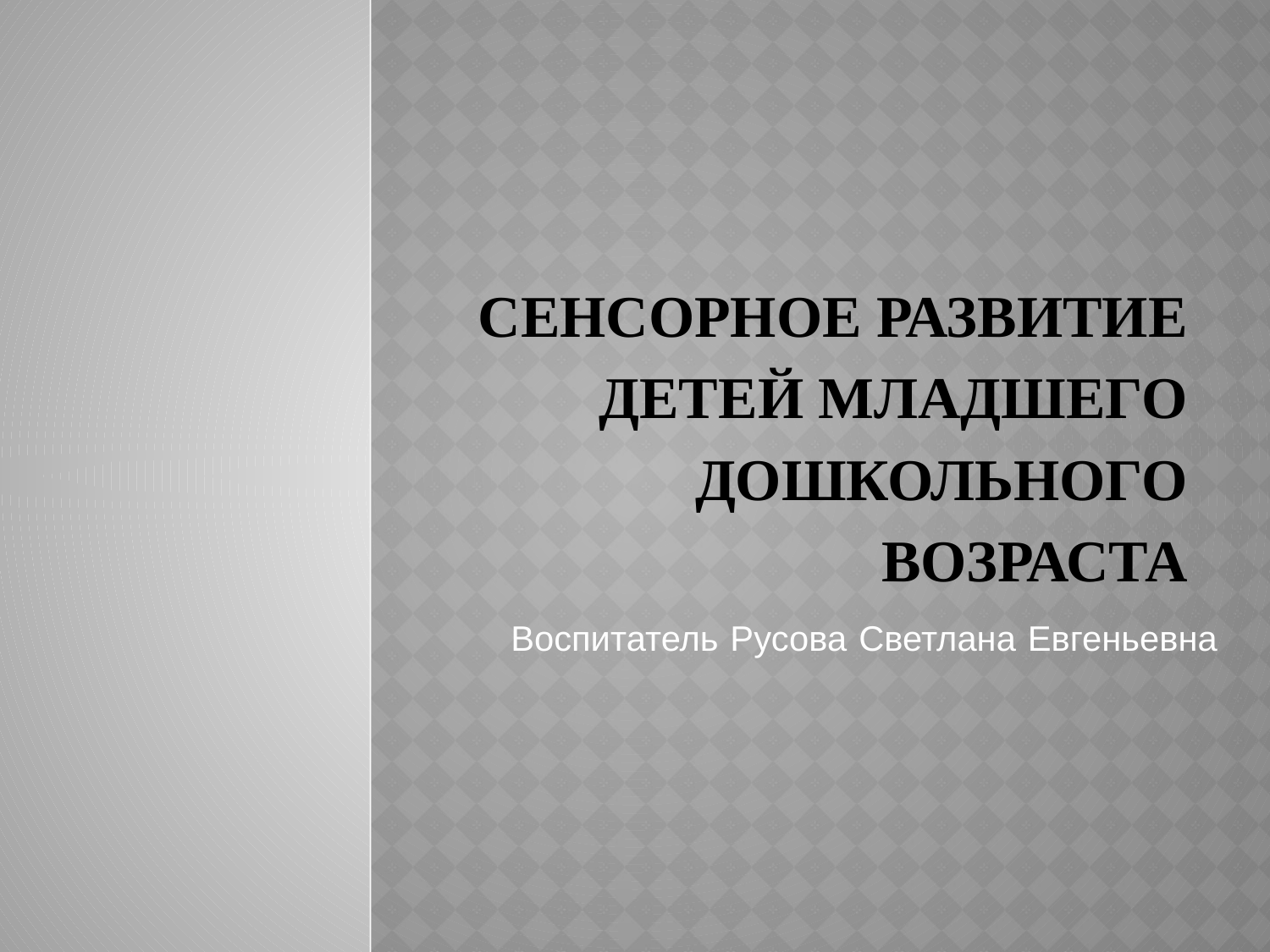

# Сенсорное развитие детей младшего дошкольного возраста
Воспитатель Русова Светлана Евгеньевна